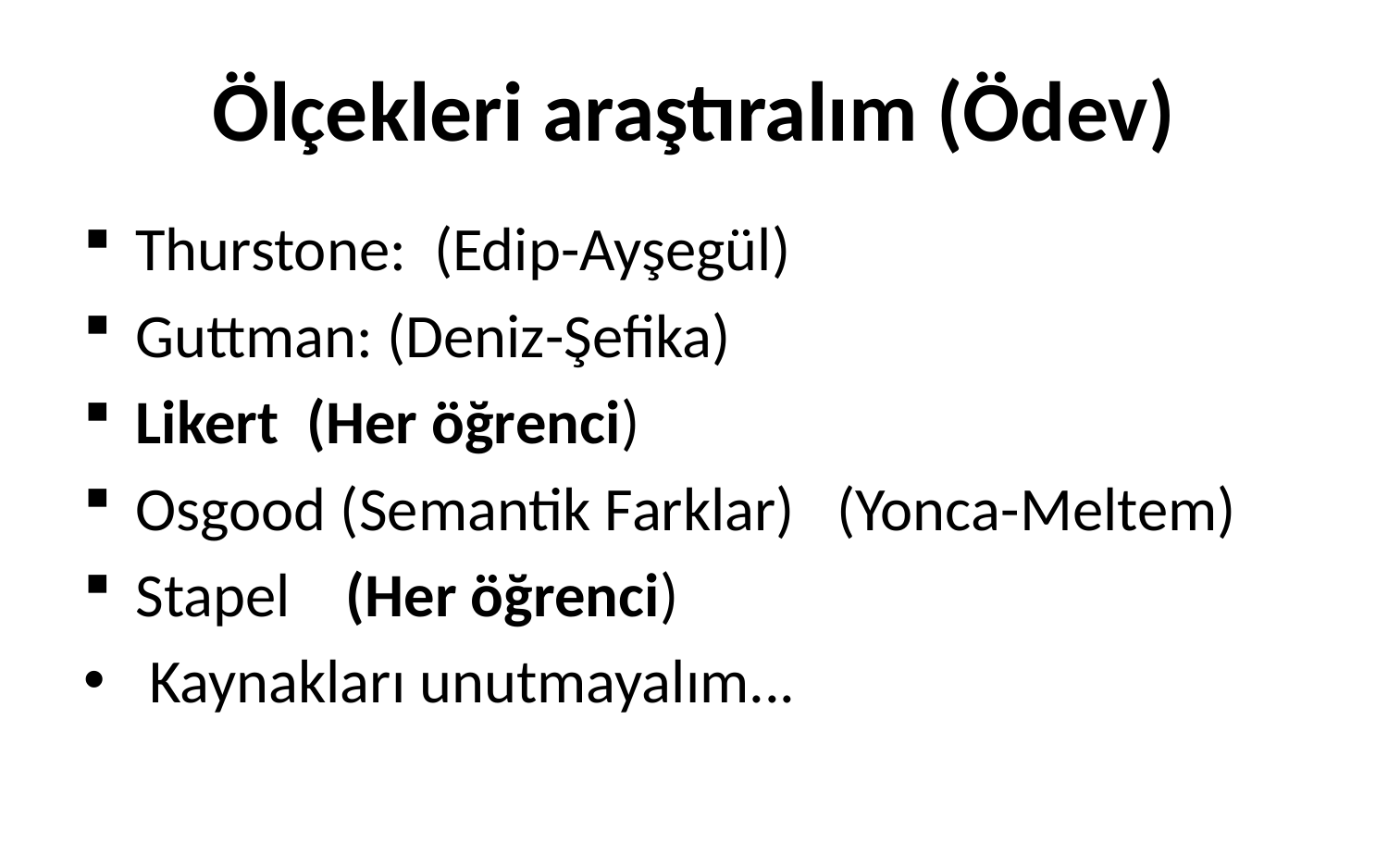

# Ölçekleri araştıralım (Ödev)
Thurstone:  (Edip-Ayşegül)
Guttman: (Deniz-Şefika)
Likert  (Her öğrenci)
Osgood (Semantik Farklar)   (Yonca-Meltem)
Stapel    (Her öğrenci)
 Kaynakları unutmayalım...